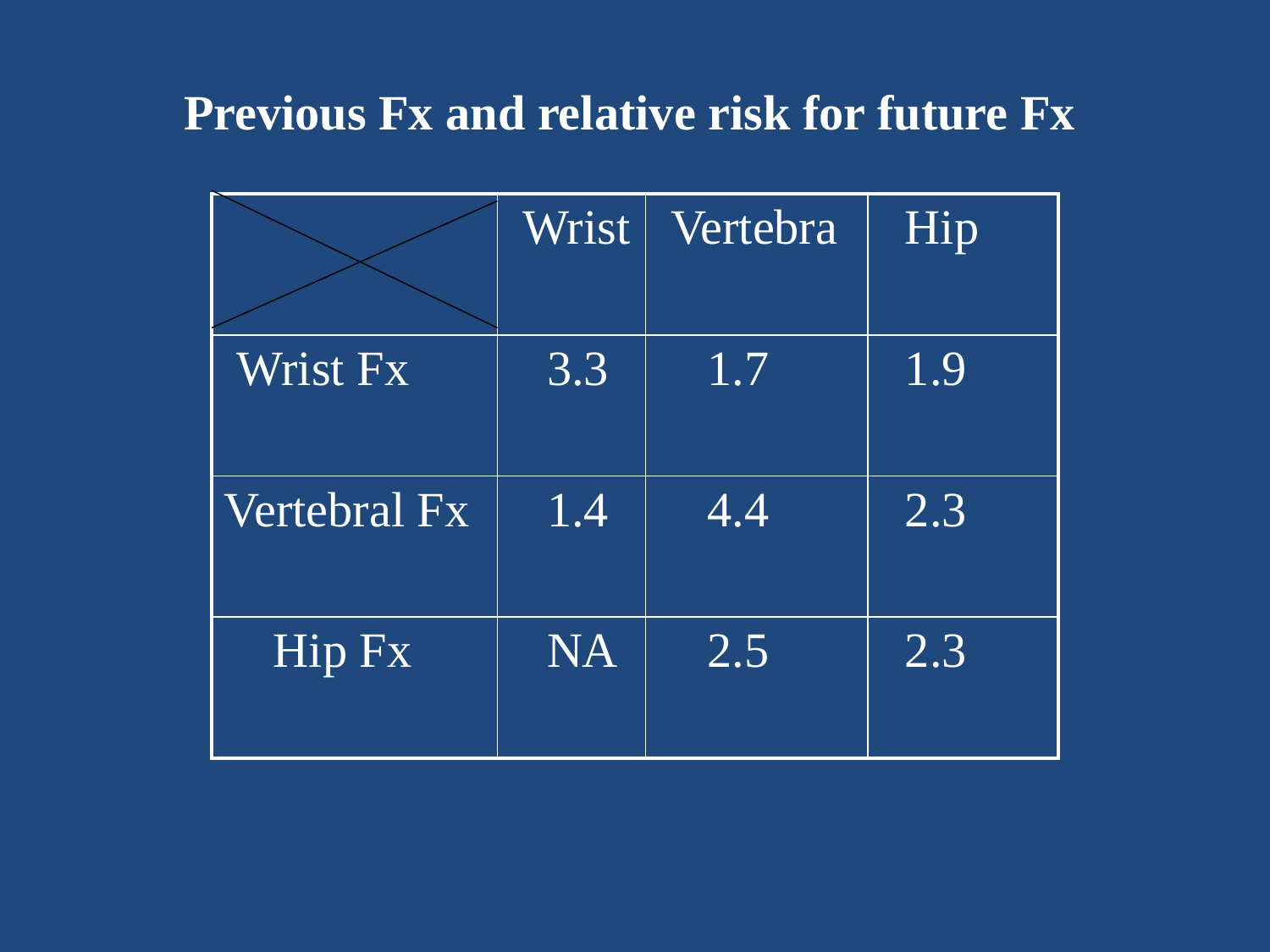

Previous Fx and relative risk for future Fx

|  | Wrist | Vertebra | Hip |
| --- | --- | --- | --- |
| Wrist Fx | 3.3 | 1.7 | 1.9 |
| Vertebral Fx | 1.4 | 4.4 | 2.3 |
| Hip Fx | NA | 2.5 | 2.3 |